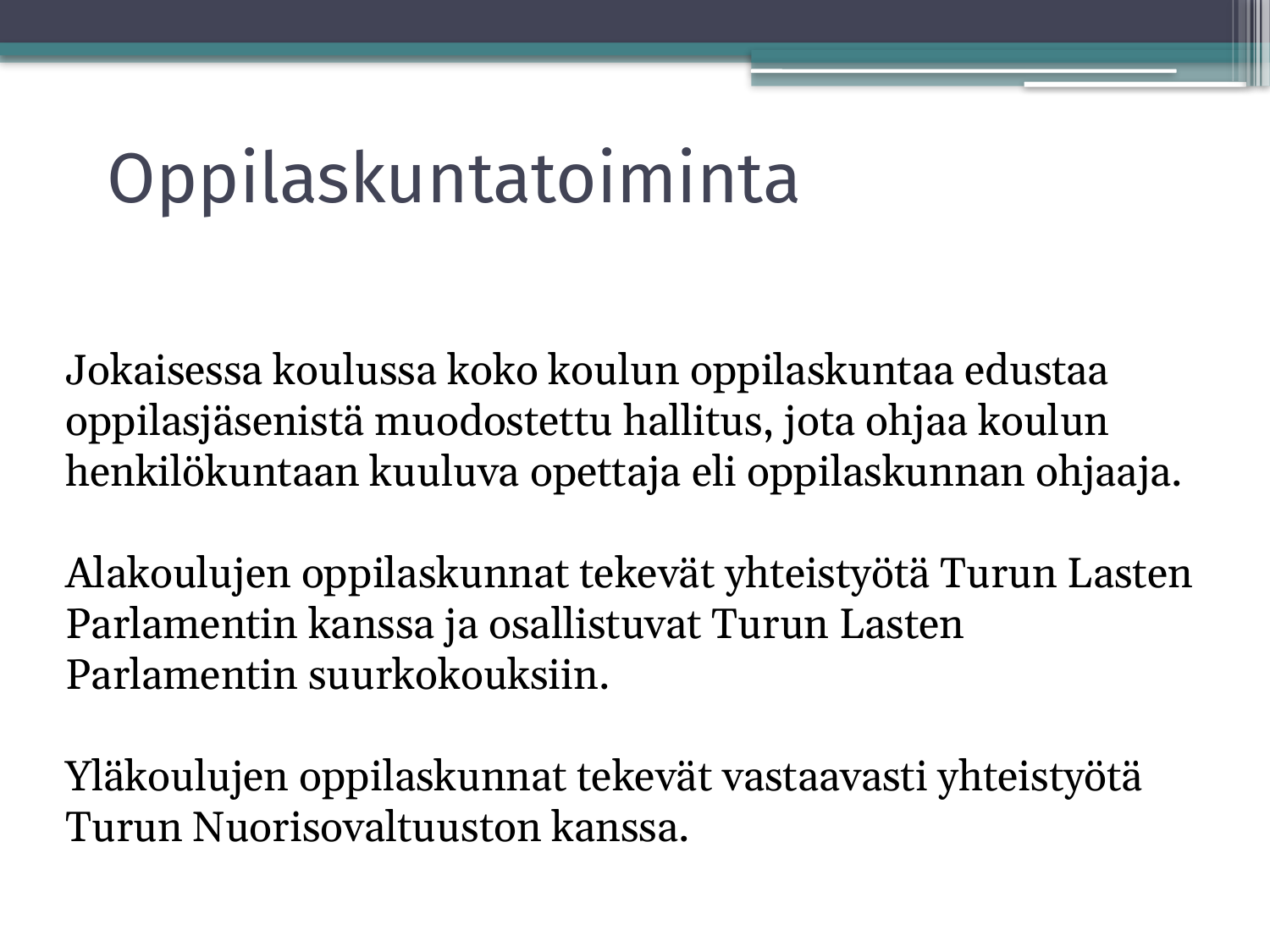

Oppilaskuntatoiminta
Jokaisessa koulussa koko koulun oppilaskuntaa edustaa oppilasjäsenistä muodostettu hallitus, jota ohjaa koulun henkilökuntaan kuuluva opettaja eli oppilaskunnan ohjaaja.

Alakoulujen oppilaskunnat tekevät yhteistyötä Turun Lasten Parlamentin kanssa ja osallistuvat Turun Lasten Parlamentin suurkokouksiin.

Yläkoulujen oppilaskunnat tekevät vastaavasti yhteistyötä Turun Nuorisovaltuuston kanssa.